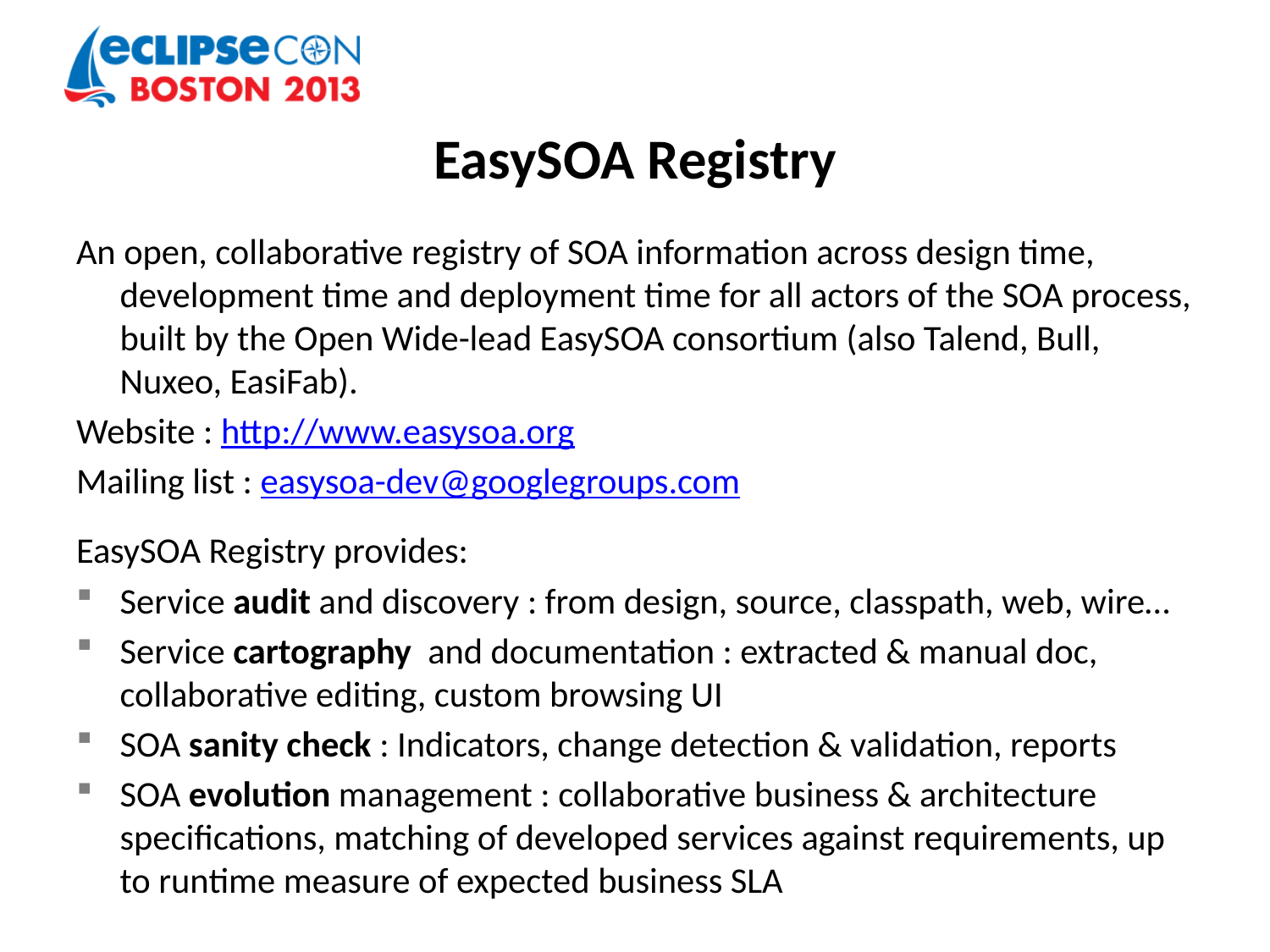

# EasySOA Registry
An open, collaborative registry of SOA information across design time, development time and deployment time for all actors of the SOA process, built by the Open Wide-lead EasySOA consortium (also Talend, Bull, Nuxeo, EasiFab).
Website : http://www.easysoa.org
Mailing list : easysoa-dev@googlegroups.com

EasySOA Registry provides:
Service audit and discovery : from design, source, classpath, web, wire…
Service cartography  and documentation : extracted & manual doc, collaborative editing, custom browsing UI
SOA sanity check : Indicators, change detection & validation, reports
SOA evolution management : collaborative business & architecture specifications, matching of developed services against requirements, up to runtime measure of expected business SLA